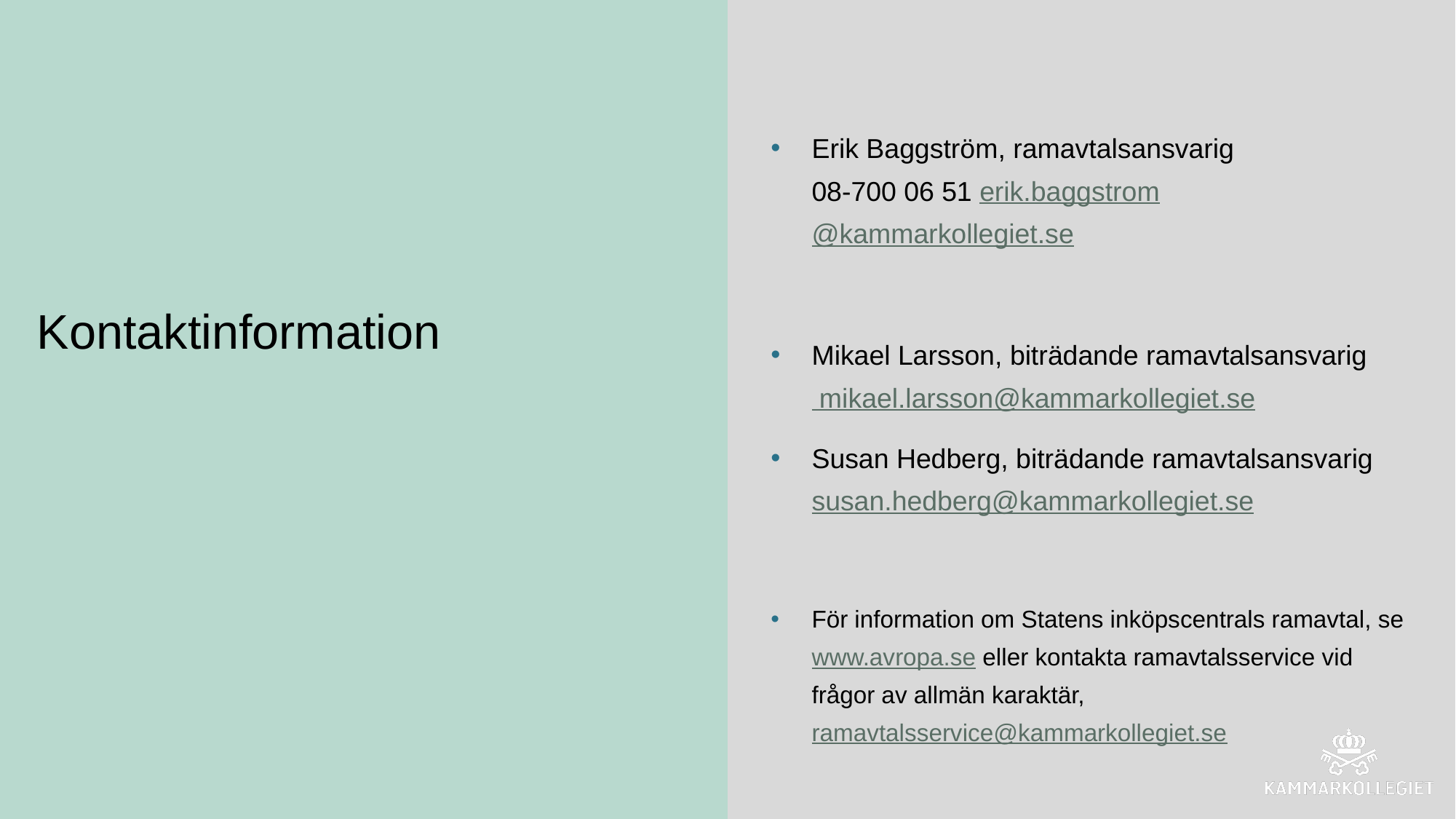

Kontaktinformation

Erik Baggström, ramavtalsansvarig
08-700 06 51 erik.baggstrom@kammarkollegiet.se

Mikael Larsson, biträdande ramavtalsansvarig mikael.larsson@kammarkollegiet.se
Susan Hedberg, biträdande ramavtalsansvarig
susan.hedberg@kammarkollegiet.se

För information om Statens inköpscentrals ramavtal, se www.avropa.se eller kontakta ramavtalsservice vid frågor av allmän karaktär, ramavtalsservice@kammarkollegiet.se